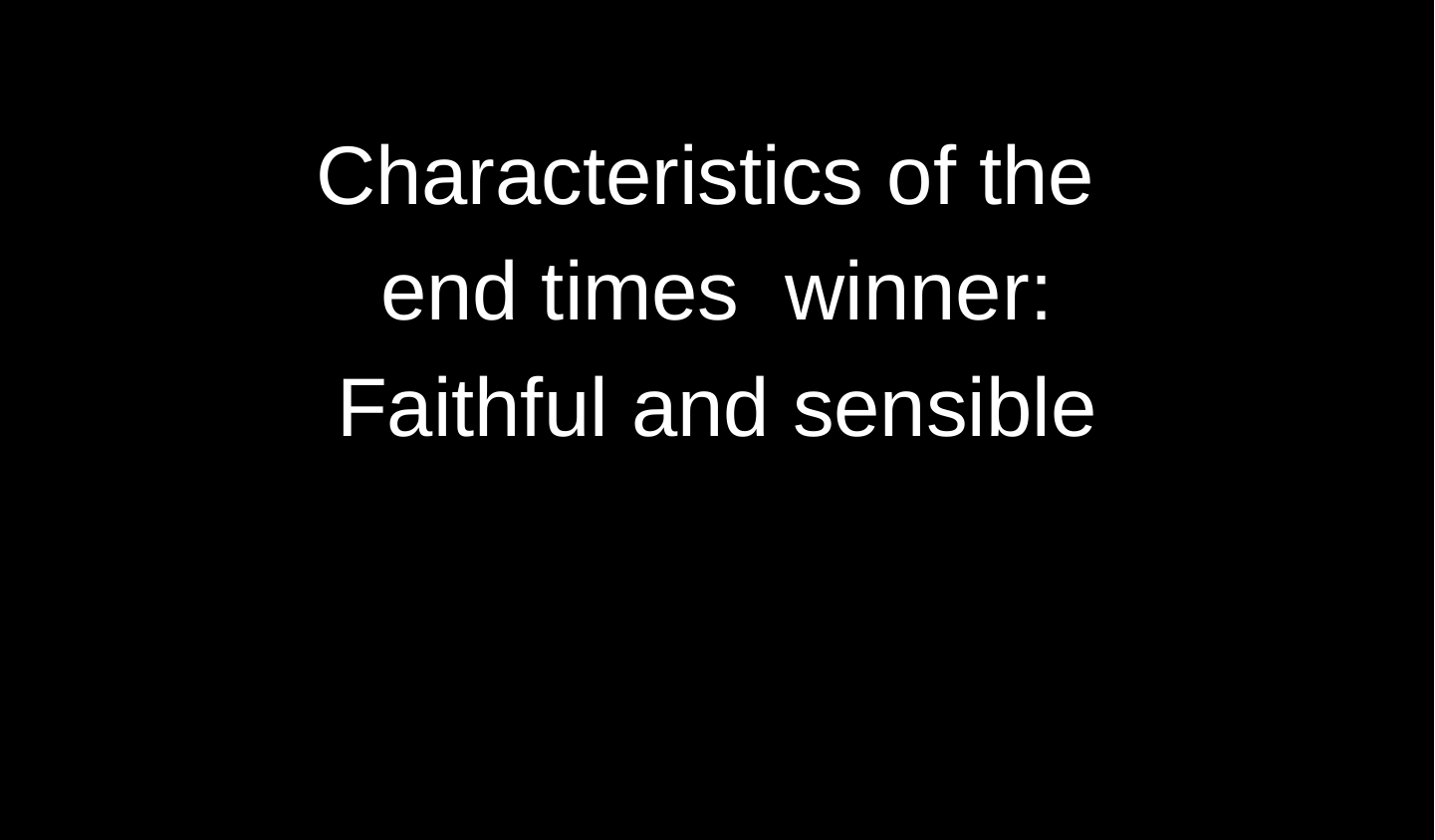

Characteristics of the
end times  winner:
Faithful and sensible